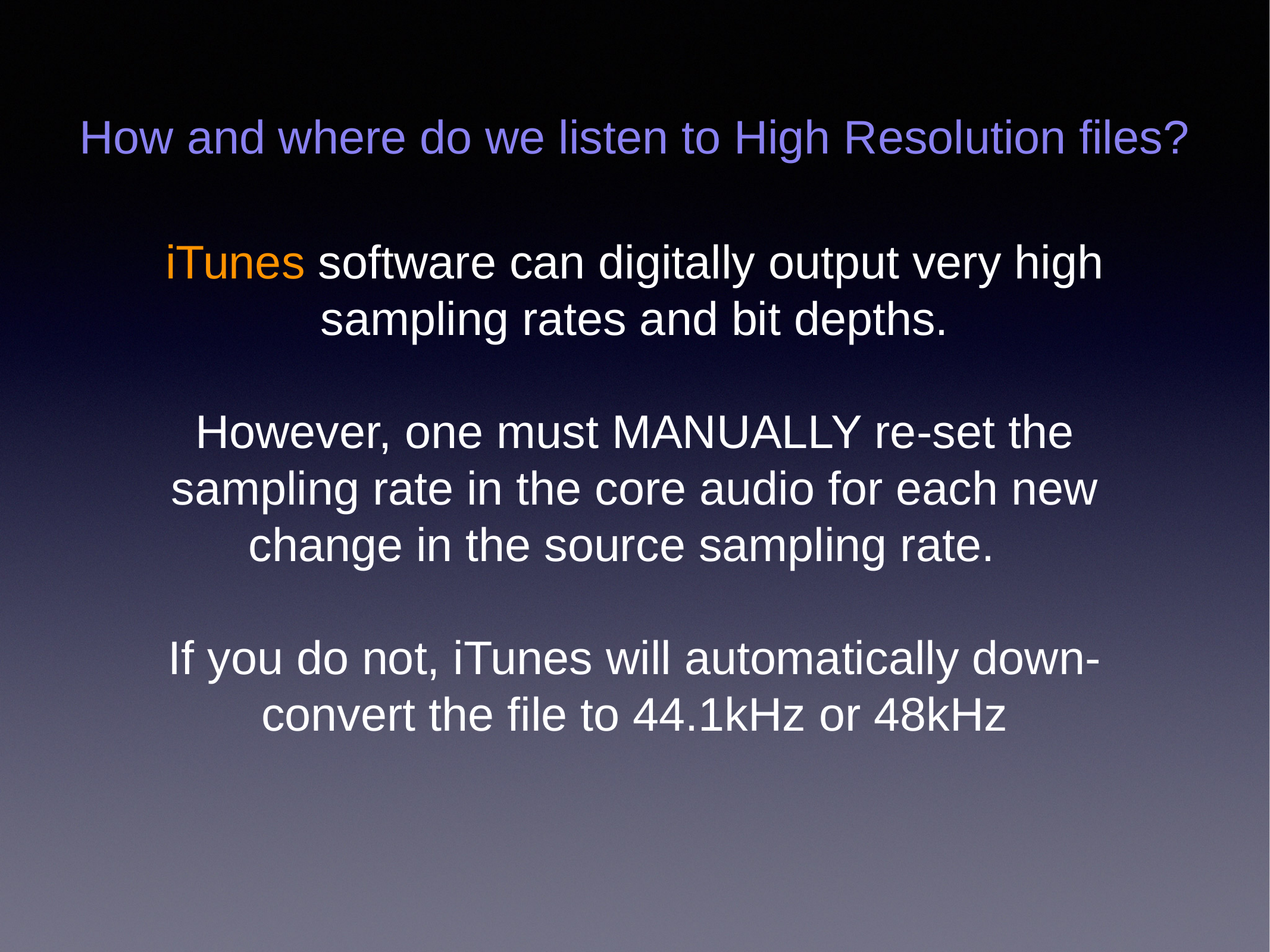

How and where do we listen to High Resolution files?
iTunes software can digitally output very high sampling rates and bit depths.

However, one must MANUALLY re-set the sampling rate in the core audio for each new change in the source sampling rate.

If you do not, iTunes will automatically down-convert the file to 44.1kHz or 48kHz